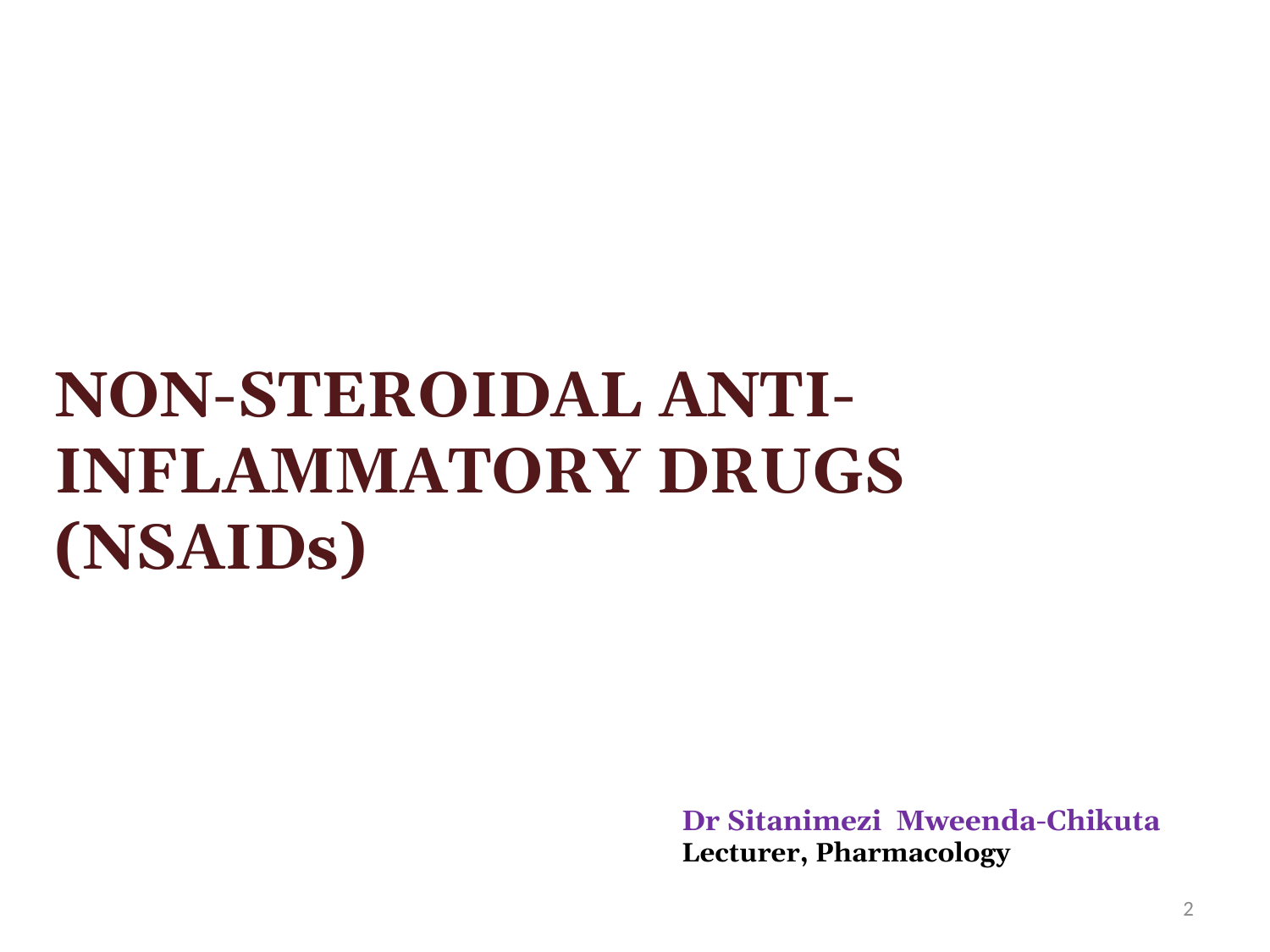

# NON-STEROIDAL ANTI-INFLAMMATORY DRUGS (NSAIDs)

Dr Sitanimezi  Mweenda-Chikuta
Lecturer, Pharmacology
2